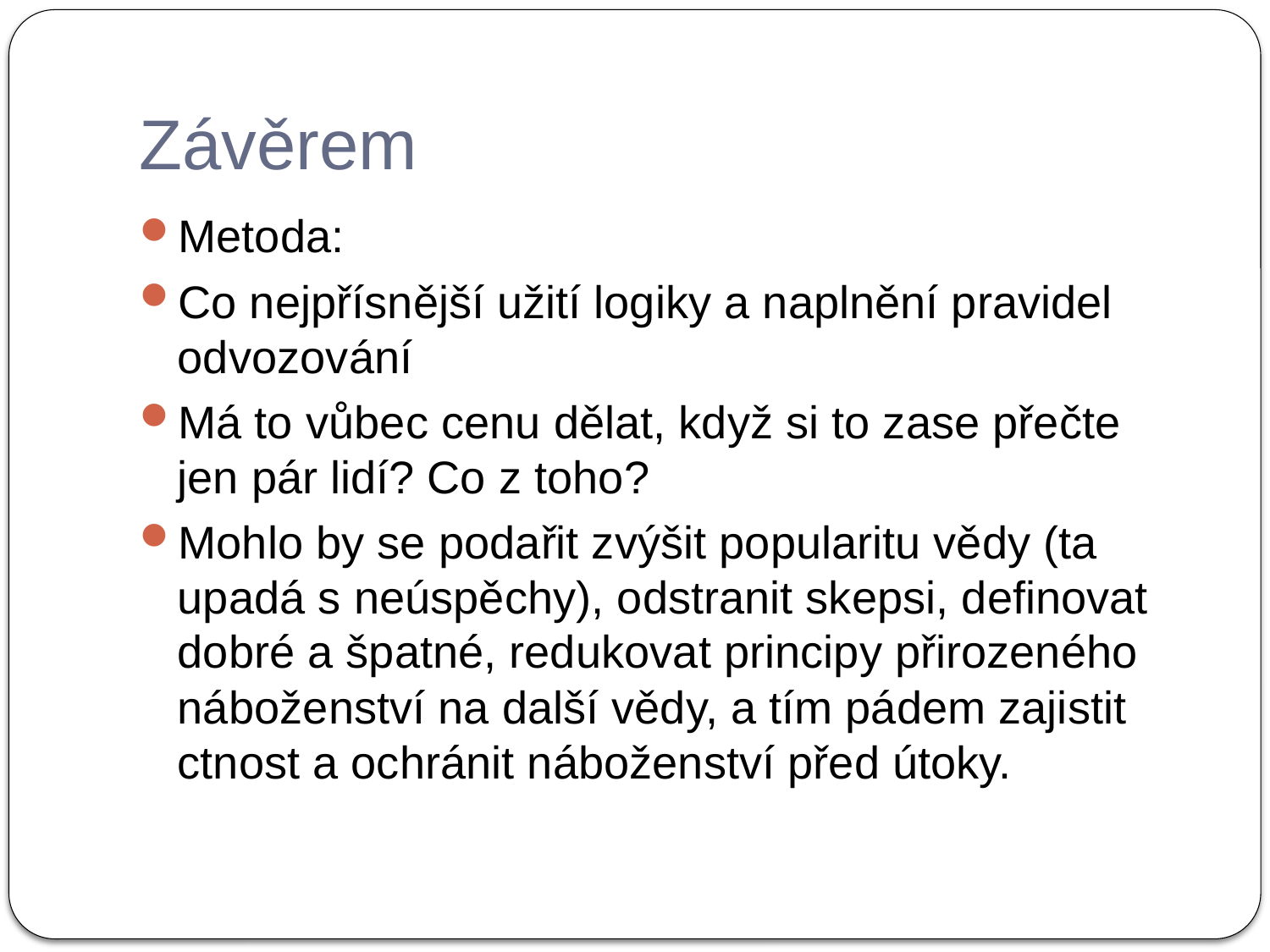

# Závěrem
Metoda:
Co nejpřísnější užití logiky a naplnění pravidel odvozování
Má to vůbec cenu dělat, když si to zase přečte jen pár lidí? Co z toho?
Mohlo by se podařit zvýšit popularitu vědy (ta upadá s neúspěchy), odstranit skepsi, definovat dobré a špatné, redukovat principy přirozeného náboženství na další vědy, a tím pádem zajistit ctnost a ochránit náboženství před útoky.